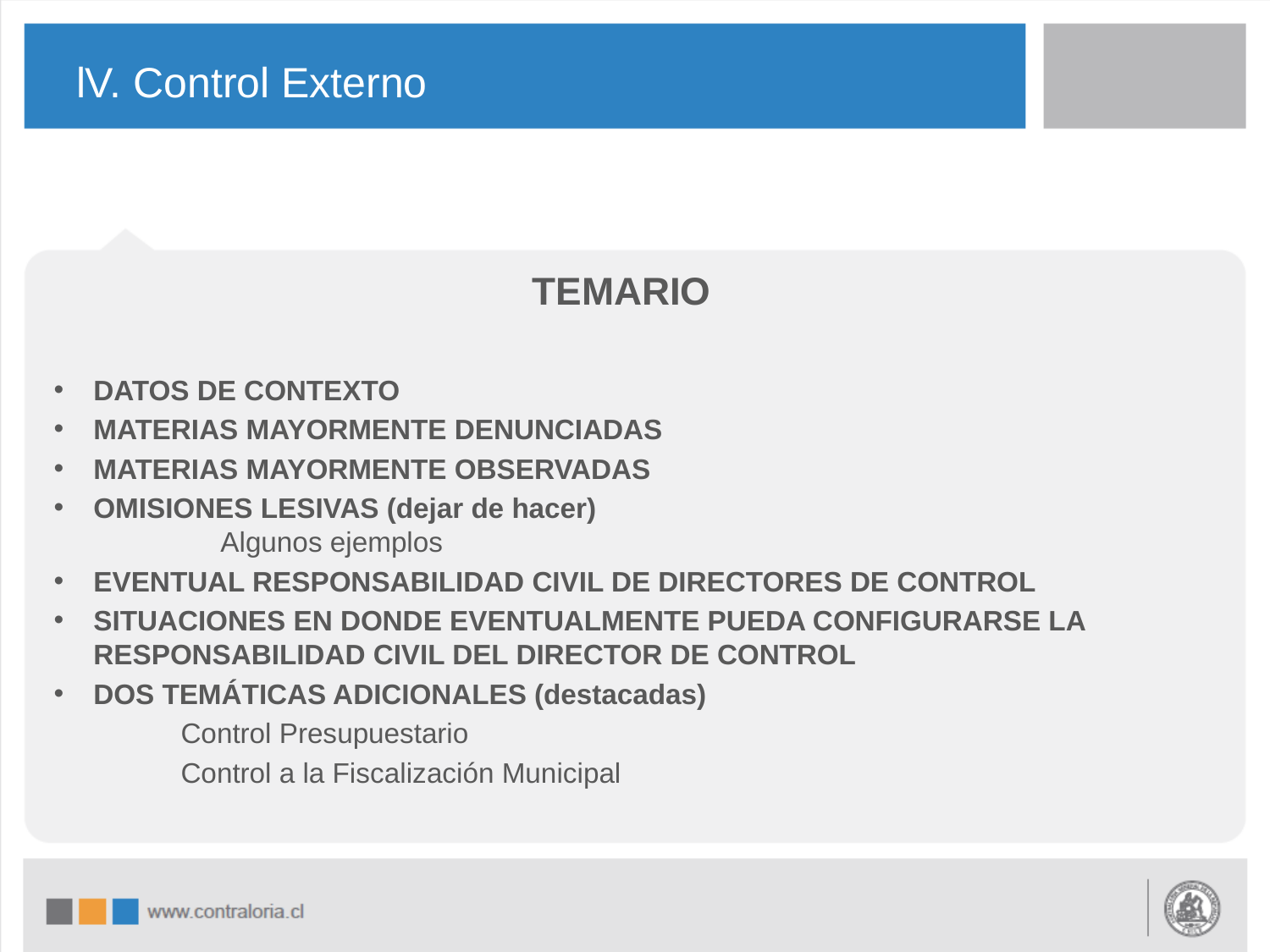

# lV. Control Externo
TEMARIO

DATOS DE CONTEXTO
MATERIAS MAYORMENTE DENUNCIADAS
MATERIAS MAYORMENTE OBSERVADAS
OMISIONES LESIVAS (dejar de hacer)
	Algunos ejemplos
EVENTUAL RESPONSABILIDAD CIVIL DE DIRECTORES DE CONTROL
SITUACIONES EN DONDE EVENTUALMENTE PUEDA CONFIGURARSE LA RESPONSABILIDAD CIVIL DEL DIRECTOR DE CONTROL
DOS TEMÁTICAS ADICIONALES (destacadas)
	Control Presupuestario
	Control a la Fiscalización Municipal